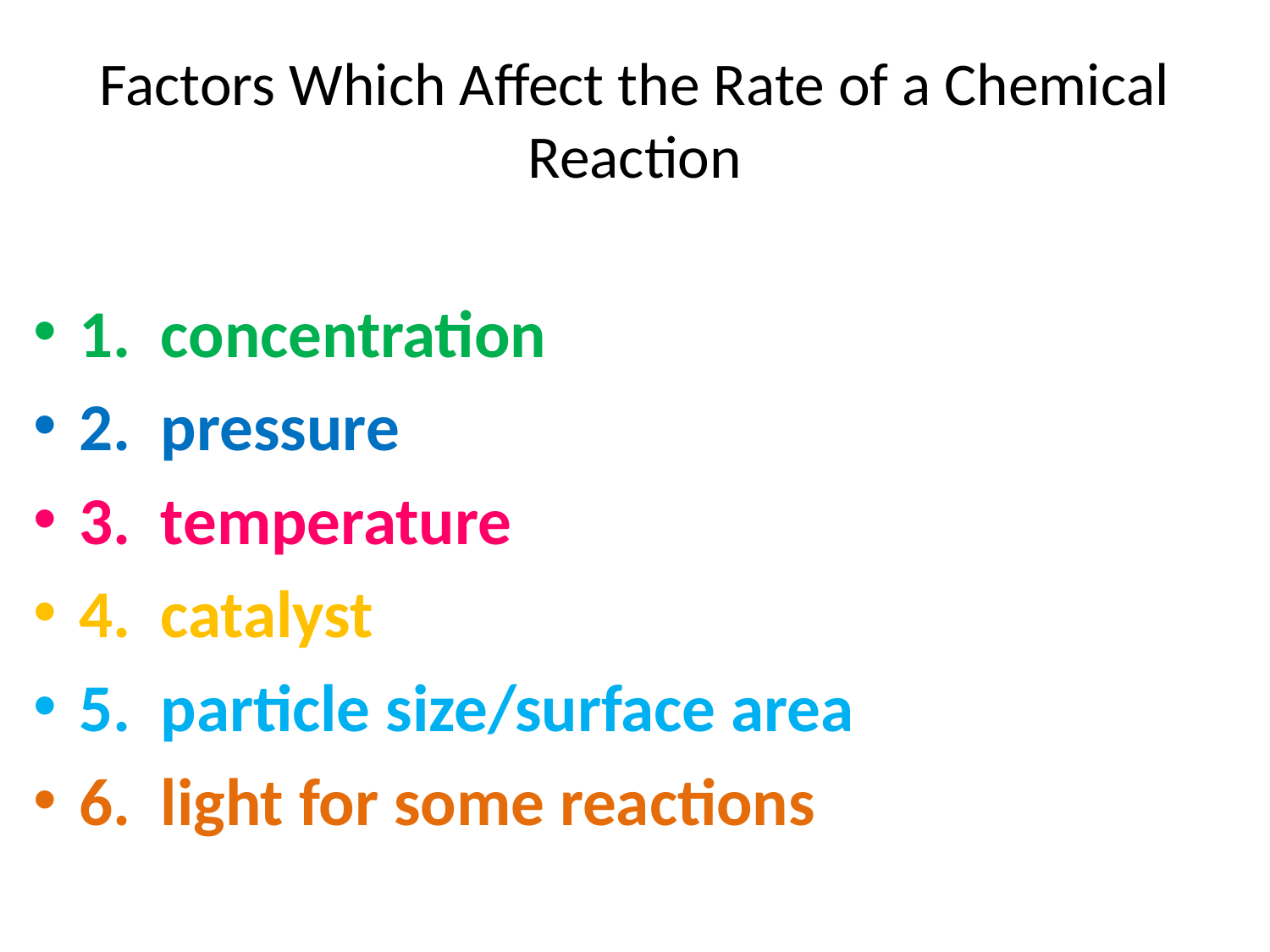

# Factors Which Affect the Rate of a Chemical Reaction

1.  concentration
2.  pressure
3.  temperature
4.  catalyst
5.  particle size/surface area
6.  light for some reactions